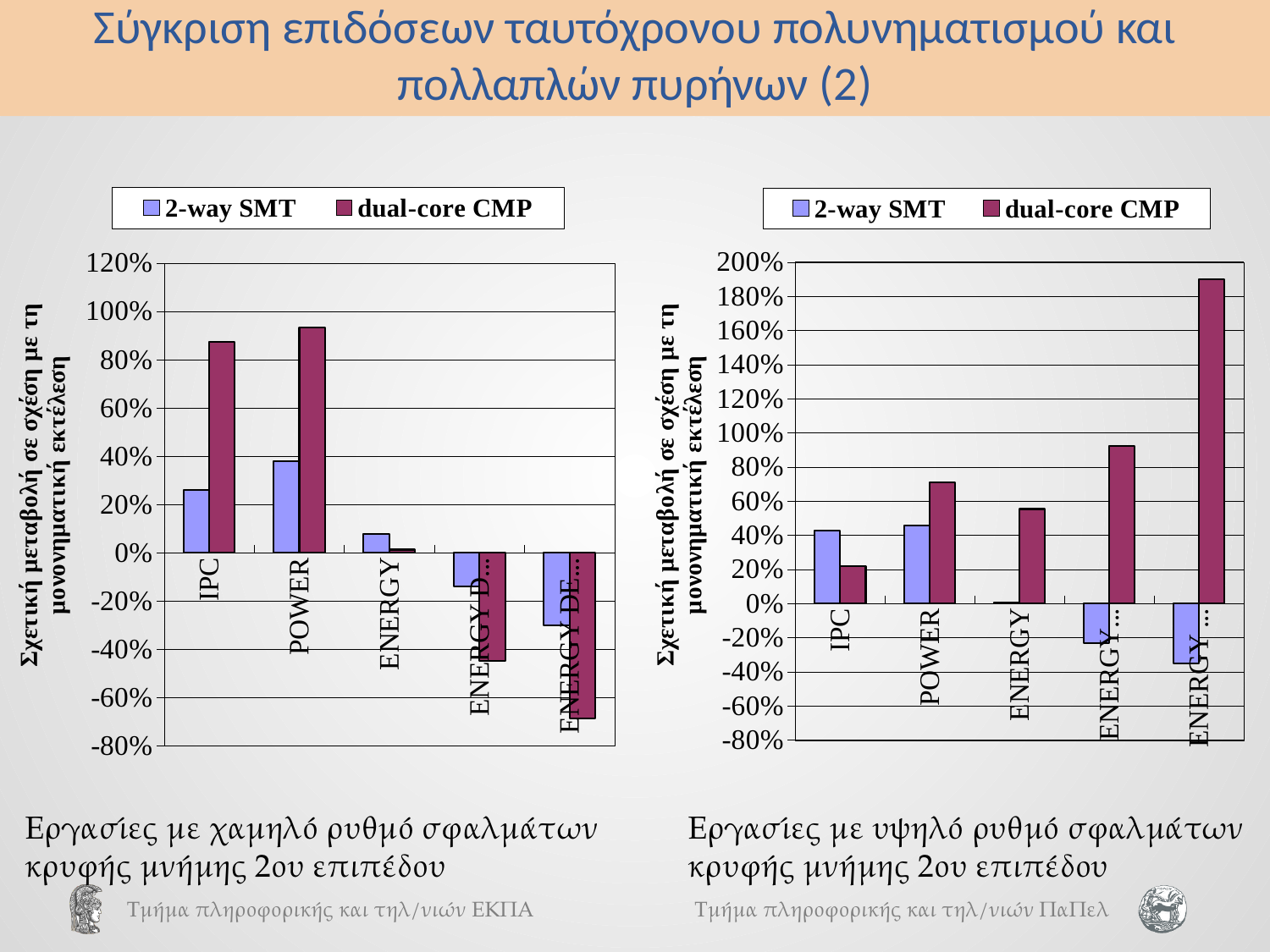

# Σύγκριση επιδόσεων ταυτόχρονου πολυνηματισμού και πολλαπλών πυρήνων (2)

### Chart

| Category |  |  |
|---|---|---|
| IPC | 0.2589831965176219 | 0.8742610039525609 |
| POWER | 0.3798405427335561 | 0.9343749373585644 |
| ENERGY | 0.07753108785797273 | 0.013338890899278994 |
| ENERGY DELAY | -0.1393164584202467 | -0.4463806570223138 |
| ENERGY DELAY^2 | -0.29894605283842307 | -0.6867610943566647 |

### Chart

| Category |  |  |
|---|---|---|
| IPC | 0.4294488364508788 | 0.22155764044373732 |
| POWER | 0.4585592372319895 | 0.7084071995975819 |
| ENERGY | 0.004327230904184674 | 0.5541567833428747 |
| ENERGY DELAY | -0.2336726869082449 | 0.9224480755564797 |
| ENERGY DELAY^2 | -0.3498275106094749 | 1.899011569585726 |
Εργασίες με χαμηλό ρυθμό σφαλμάτων κρυφής μνήμης 2ου επιπέδου
Εργασίες με υψηλό ρυθμό σφαλμάτων κρυφής μνήμης 2ου επιπέδου